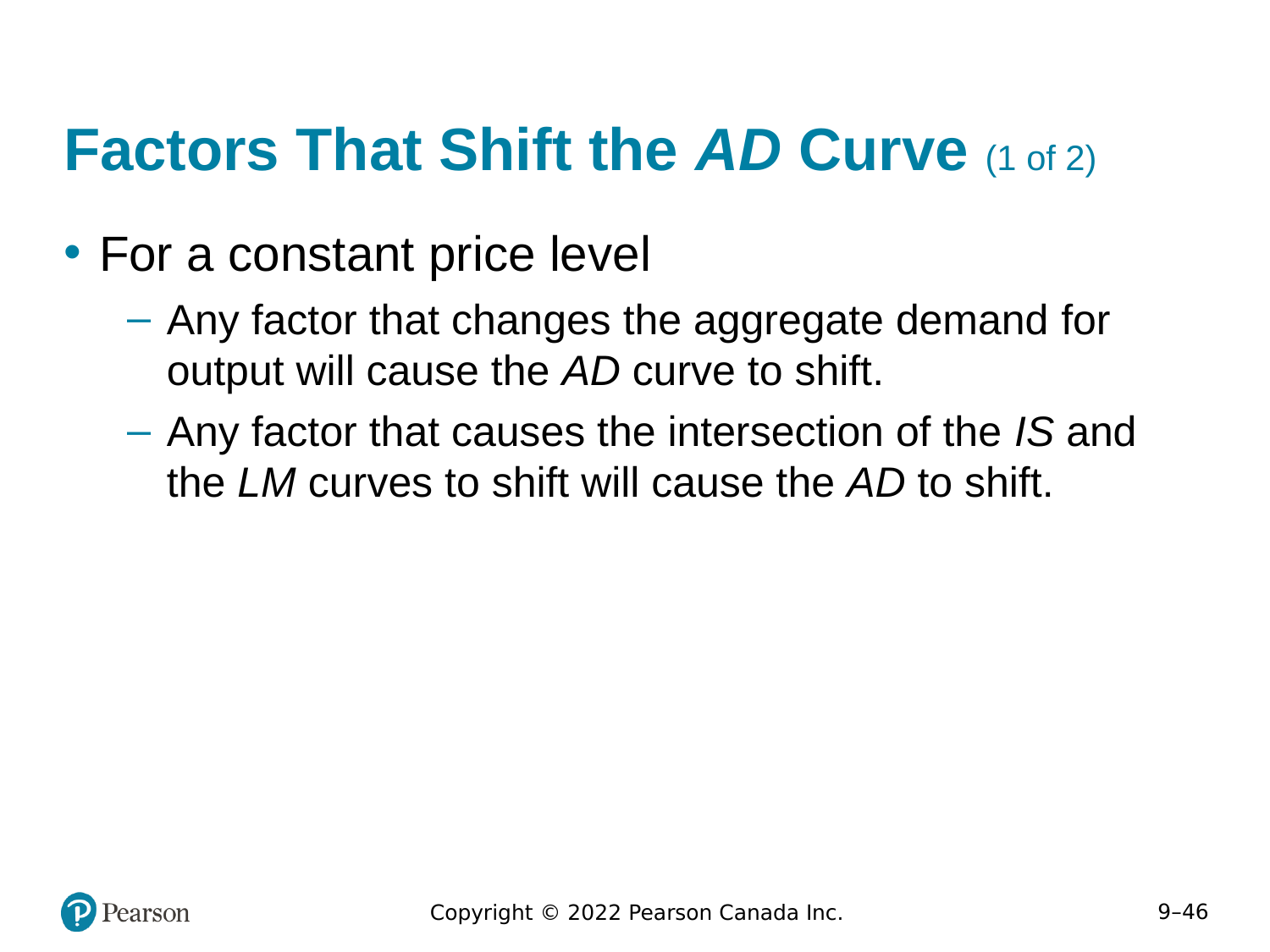

# Factors That Shift the AD Curve (1 of 2)
For a constant price level
Any factor that changes the aggregate demand for output will cause the AD curve to shift.
Any factor that causes the intersection of the IS and the LM curves to shift will cause the AD to shift.